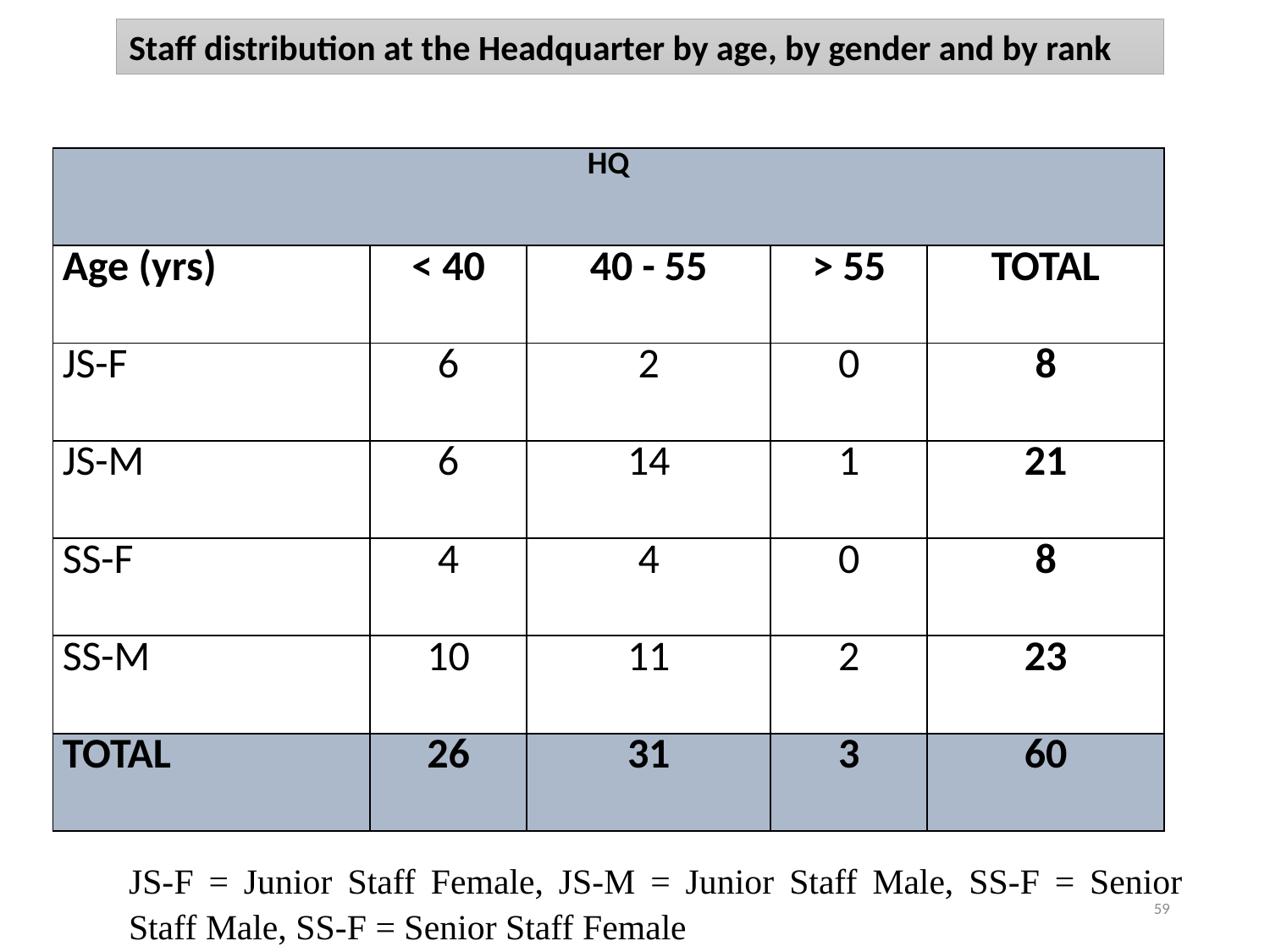

Staff distribution at the Headquarter by age, by gender and by rank
| HQ |  |  |  |  |
| --- | --- | --- | --- | --- |
| Age (yrs) | < 40 | 40 - 55 | > 55 | TOTAL |
| JS-F | 6 | 2 | 0 | 8 |
| JS-M | 6 | 14 | 1 | 21 |
| SS-F | 4 | 4 | 0 | 8 |
| SS-M | 10 | 11 | 2 | 23 |
| TOTAL | 26 | 31 | 3 | 60 |
JS-F = Junior Staff Female, JS-M = Junior Staff Male, SS-F = Senior Staff Male, SS-F = Senior Staff Female
59